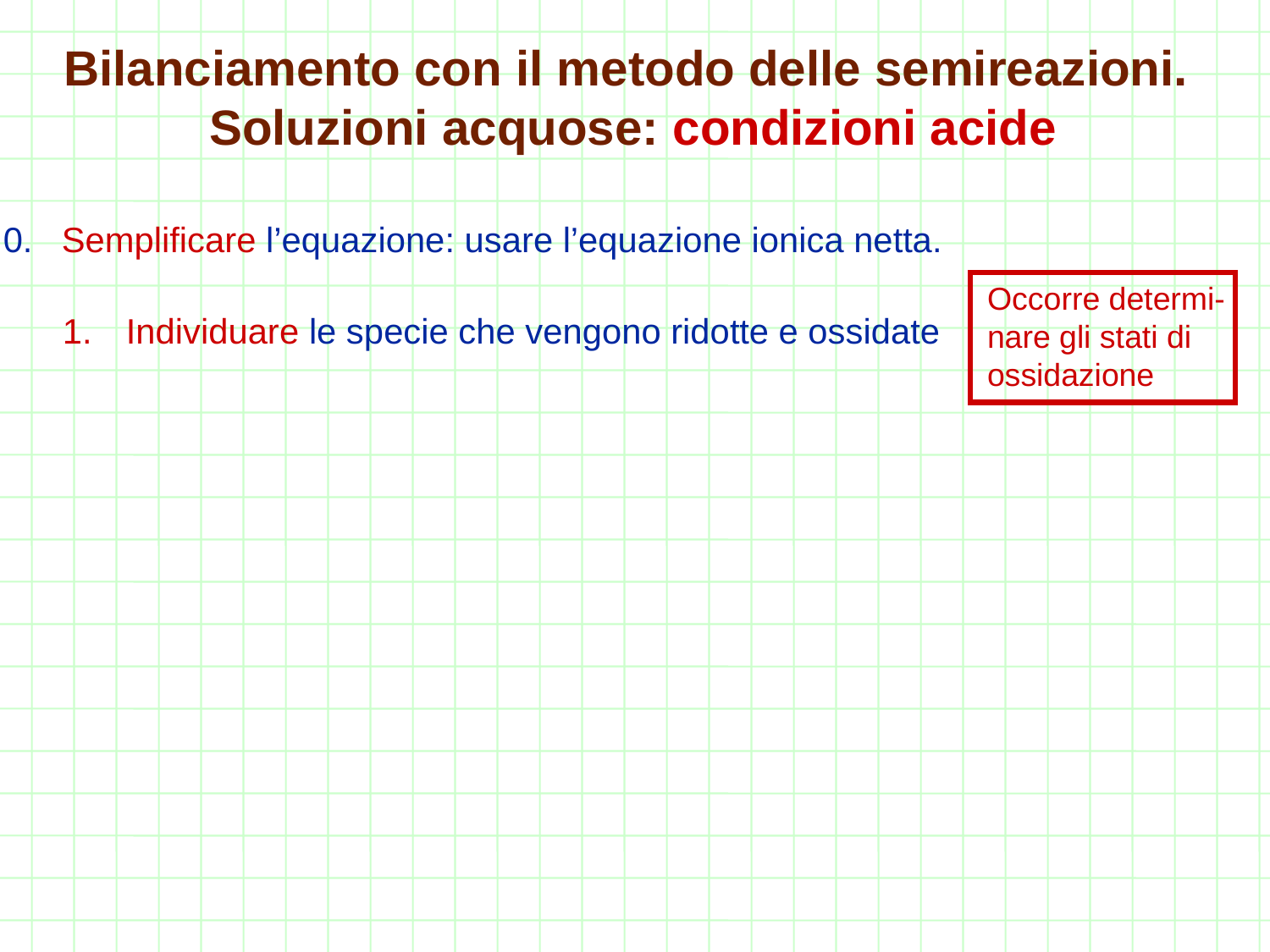

# Bilanciamento con il metodo delle semireazioni. Soluzioni acquose: condizioni acide
0.   Semplificare l’equazione: usare l’equazione ionica netta.

Occorre determi-nare gli stati di ossidazione
Individuare le specie che vengono ridotte e ossidate